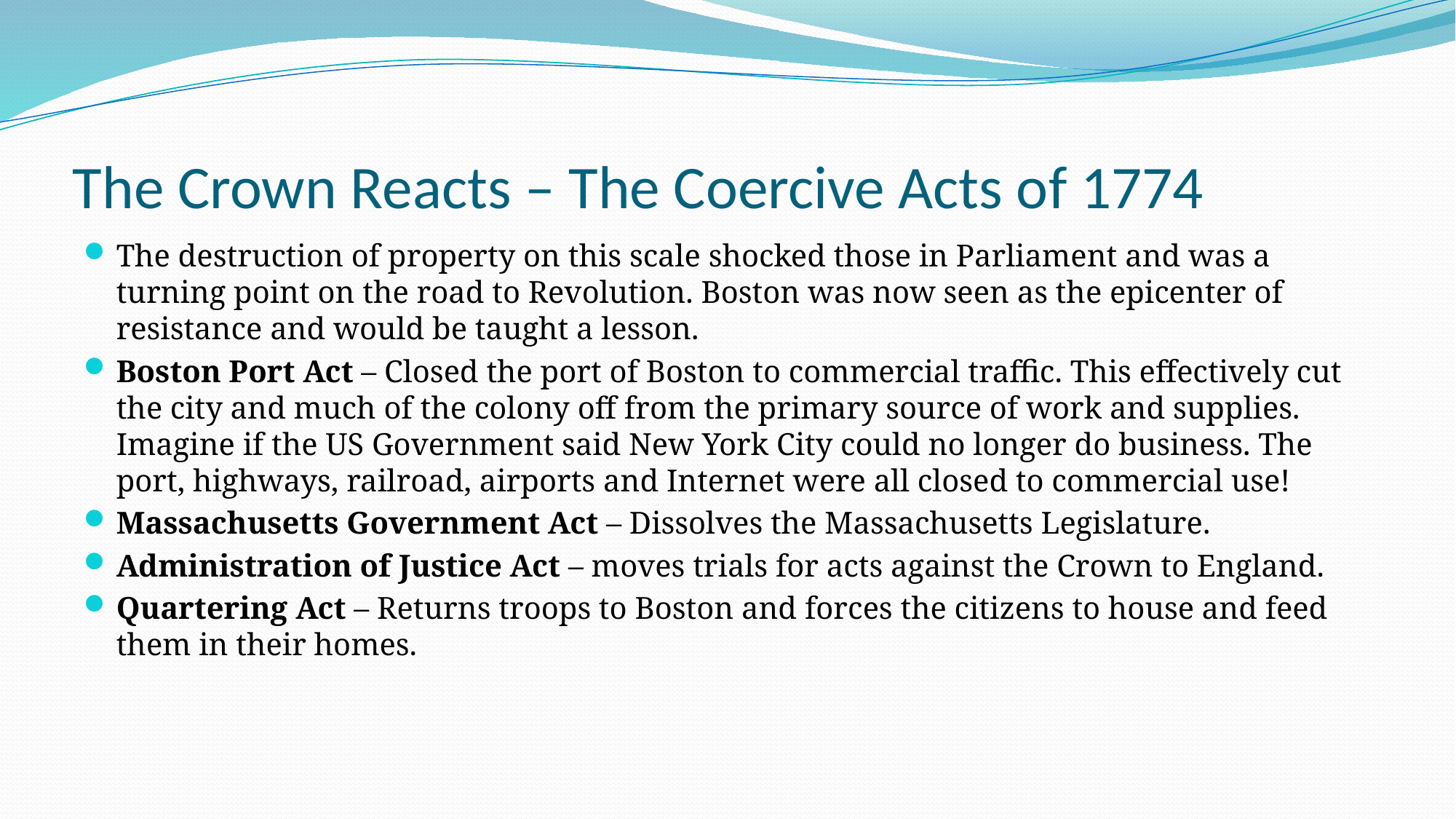

# The Crown Reacts – The Coercive Acts of 1774
The destruction of property on this scale shocked those in Parliament and was a turning point on the road to Revolution. Boston was now seen as the epicenter of resistance and would be taught a lesson.
Boston Port Act – Closed the port of Boston to commercial traffic. This effectively cut the city and much of the colony off from the primary source of work and supplies. Imagine if the US Government said New York City could no longer do business. The port, highways, railroad, airports and Internet were all closed to commercial use!
Massachusetts Government Act – Dissolves the Massachusetts Legislature.
Administration of Justice Act – moves trials for acts against the Crown to England.
Quartering Act – Returns troops to Boston and forces the citizens to house and feed them in their homes.